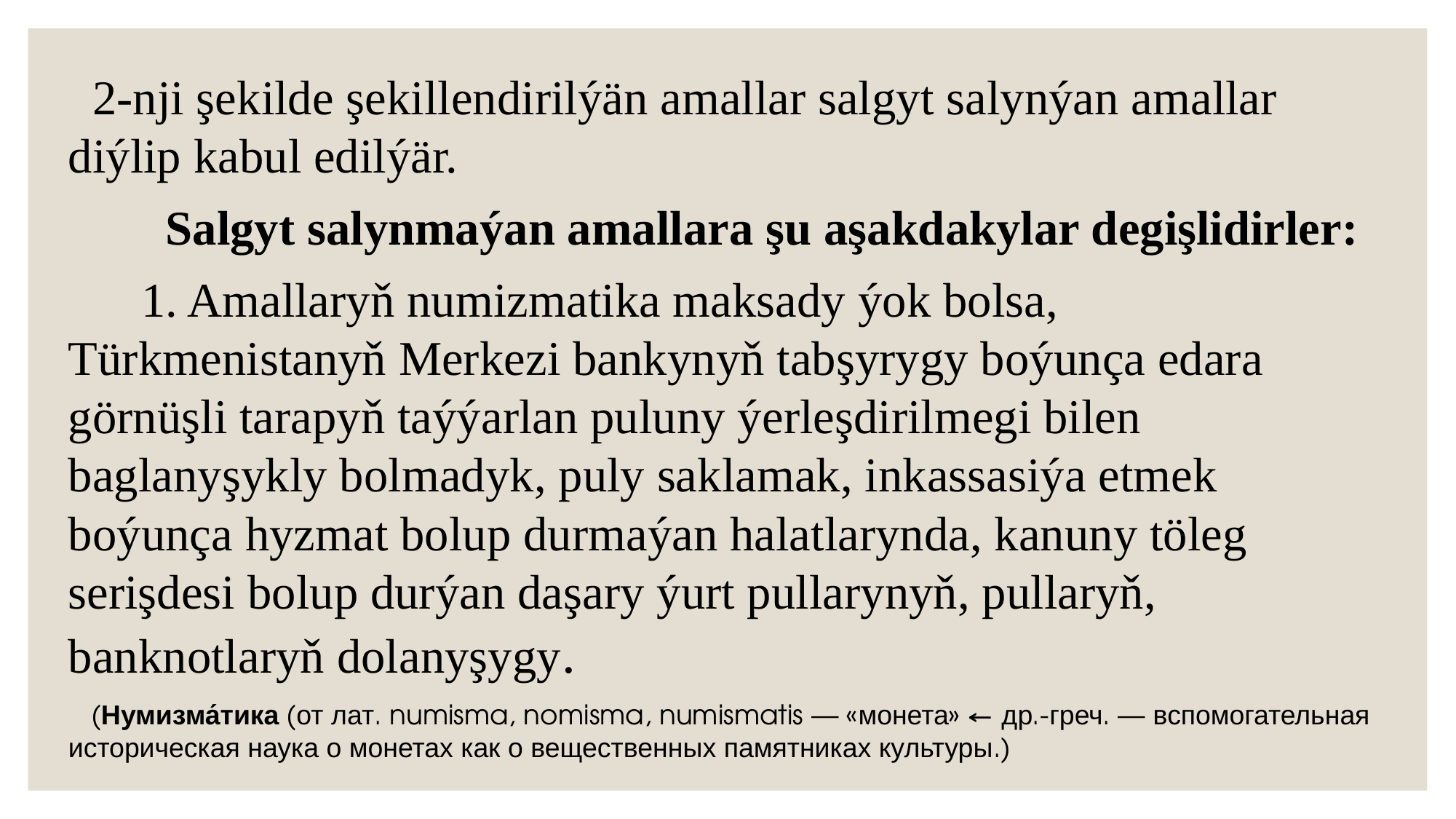

2-­nji şekilde şekillendirilýän amallar salgyt salynýan amallar diýlip kabul edilýär.
        Salgyt salynmaýan amallara şu aşakdakylar degişlidirler:
      1. Amallaryň numizmatika maksady ýok bolsa, Türkmenistanyň Merkezi bankynyň tabşyrygy boýunça edara görnüşli tarapyň taýýarlan puluny ýerleşdirilmegi bilen baglanyşykly bolmadyk, puly saklamak, inkassasiýa etmek boýunça hyzmat bolup durmaýan halatlarynda, kanuny töleg serişdesi bolup durýan daşary ýurt pullarynyň, pullaryň, banknotlaryň dolanyşygy.
   (Нумизма́тика (от лат. numisma, nomisma, numismatis — «монета» ← др.-греч. — вспомогательная историческая наука о монетах как о вещественных памятниках культуры.)